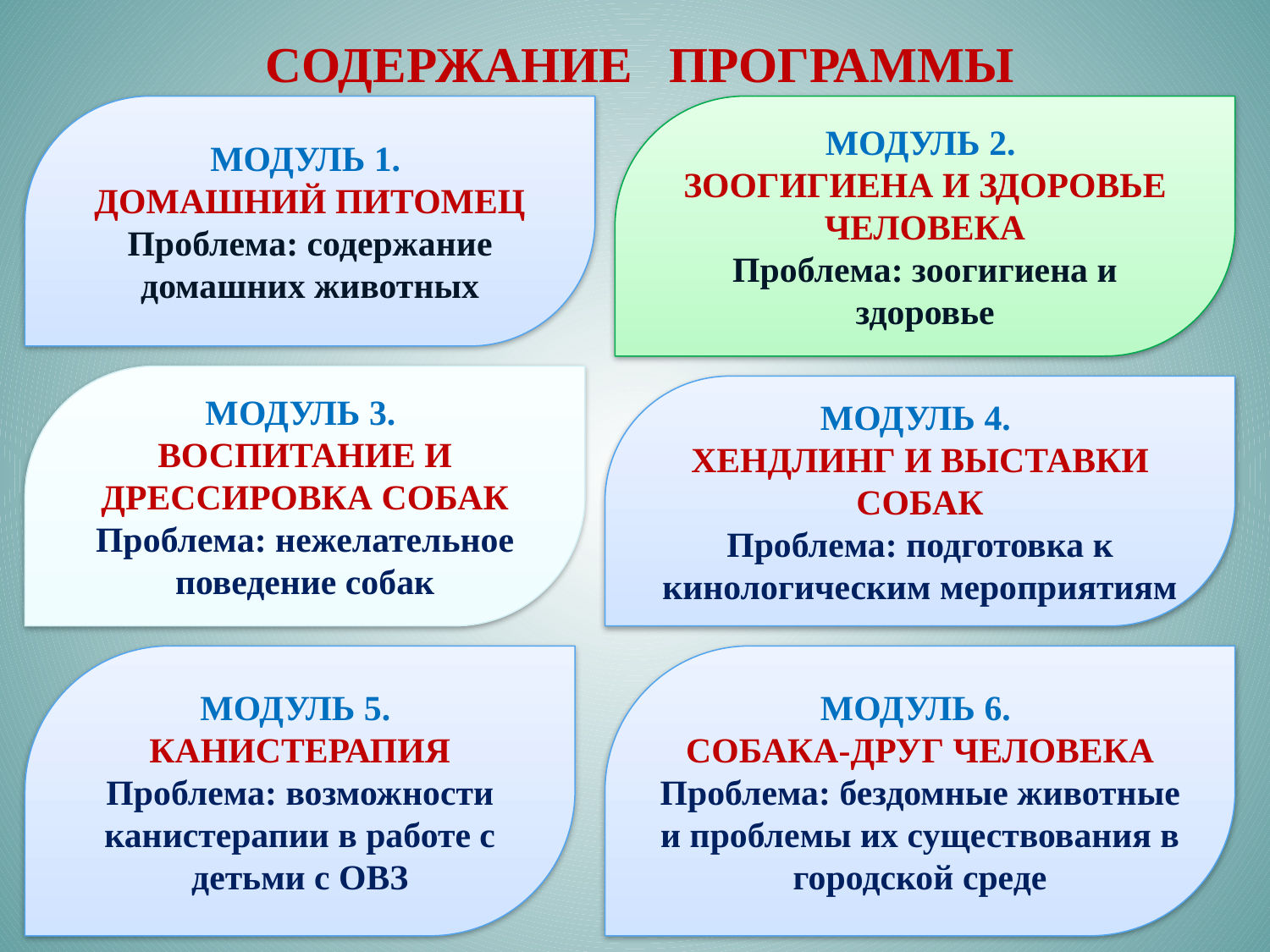

# СОДЕРЖАНИЕ   ПРОГРАММЫ
МОДУЛЬ 1.
ДОМАШНИЙ ПИТОМЕЦ
Проблема: содержание домашних животных
МОДУЛЬ 2.
ЗООГИГИЕНА И ЗДОРОВЬЕ ЧЕЛОВЕКА
Проблема: зоогигиена и здоровье
МОДУЛЬ 3.
ВОСПИТАНИЕ И ДРЕССИРОВКА СОБАК
Проблема: нежелательное поведение собак
МОДУЛЬ 4.
ХЕНДЛИНГ И ВЫСТАВКИ СОБАК
Проблема: подготовка к кинологическим мероприятиям
МОДУЛЬ 5.
КАНИСТЕРАПИЯ
Проблема: возможности канистерапии в работе с детьми с ОВЗ

МОДУЛЬ 6.
СОБАКА-ДРУГ ЧЕЛОВЕКА
Проблема: бездомные животные и проблемы их существования в городской среде